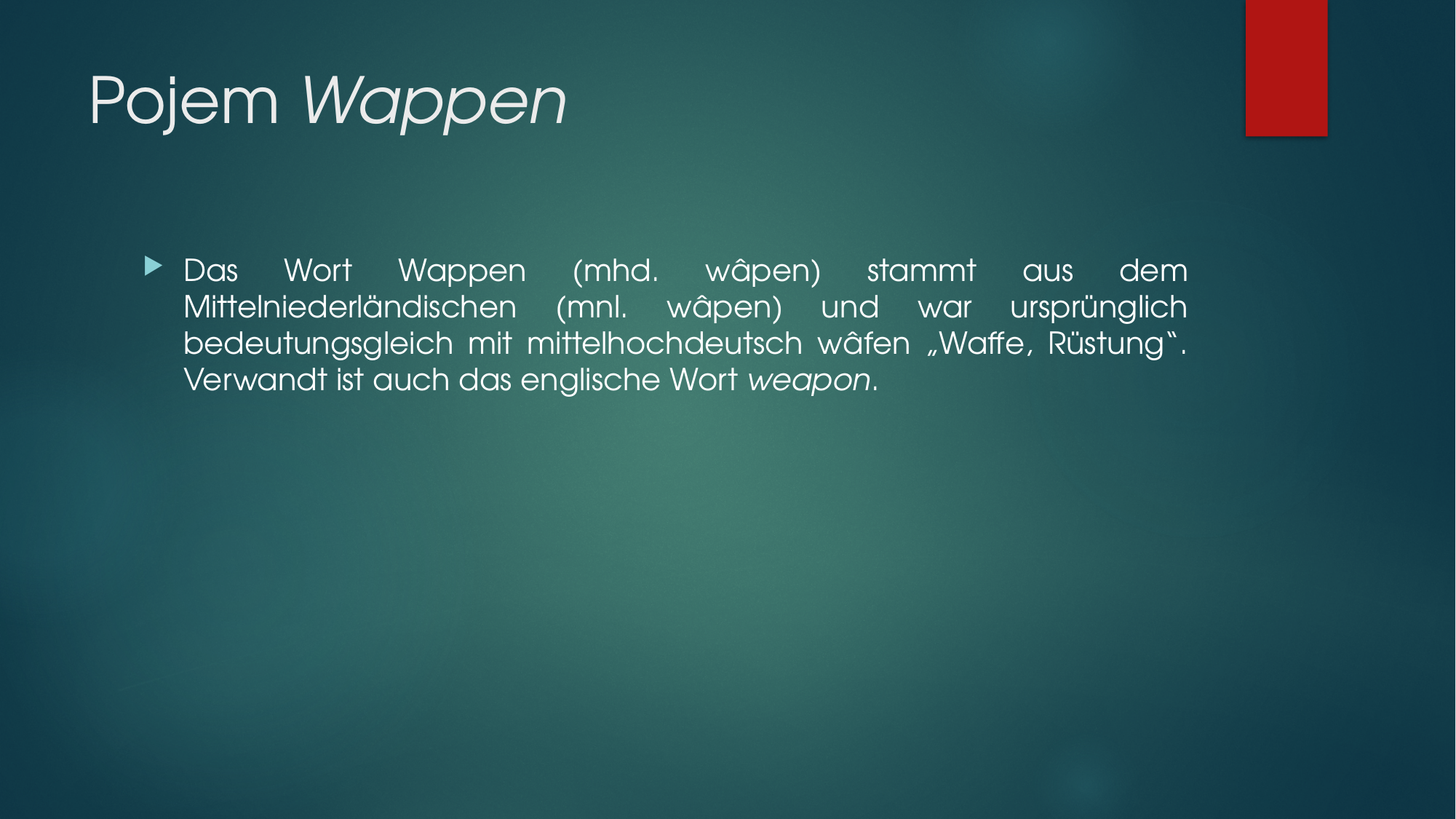

# Pojem Wappen
Das Wort Wappen (mhd. wâpen) stammt aus dem Mittelniederländischen (mnl. wâpen) und war ursprünglich bedeutungsgleich mit mittelhochdeutsch wâfen „Waffe, Rüstung“. Verwandt ist auch das englische Wort weapon.